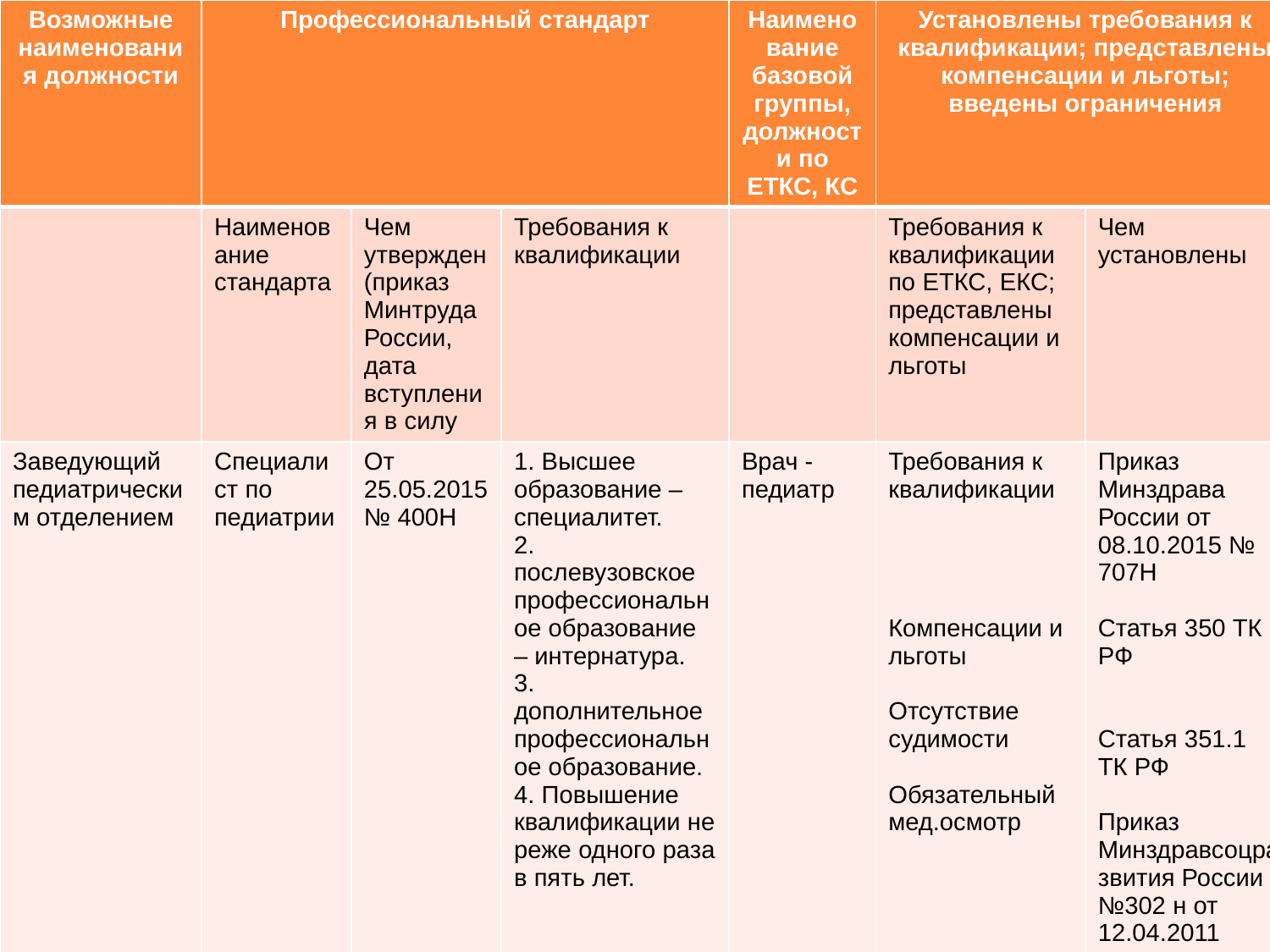

| Возможные наименования должности | Профессиональный стандарт |  |  | Наименование базовой группы, должности по ЕТКС, КС | Установлены требования к квалификации; представлены компенсации и льготы; введены ограничения |  |
| --- | --- | --- | --- | --- | --- | --- |
|  | Наименование стандарта | Чем утвержден (приказ Минтруда России, дата вступления в силу | Требования к квалификации |  | Требования к квалификации по ЕТКС, ЕКС; представлены компенсации и льготы | Чем установлены |
| Заведующий педиатрическим отделением | Специалист по педиатрии | От 25.05.2015 № 400Н | 1. Высшее образование – специалитет. 2. послевузовское профессиональное образование – интернатура. 3. дополнительное профессиональное образование. 4. Повышение квалификации не реже одного раза в пять лет. | Врач - педиатр | Требования к квалификации Компенсации и льготы Отсутствие судимости Обязательный мед.осмотр | Приказ Минздрава России от 08.10.2015 № 707Н Статья 350 ТК РФ Статья 351.1 ТК РФ Приказ Минздравсоцразвития России №302 н от 12.04.2011 |